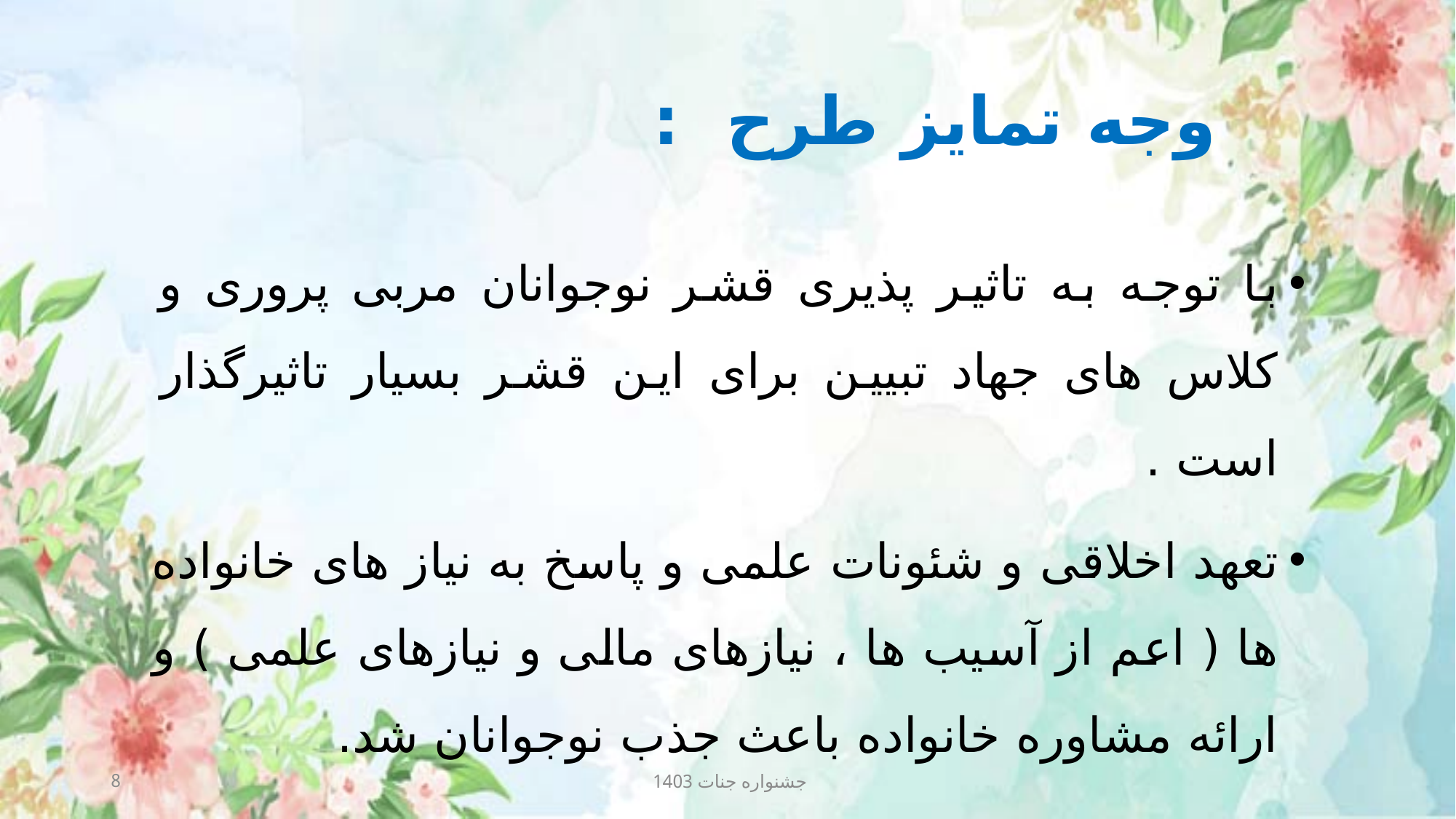

وجه تمایز طرح  :
با توجه به تاثیر پذیری قشر نوجوانان مربی پروری و کلاس های جهاد تبیین برای این قشر بسیار تاثیرگذار است .
تعهد اخلاقی و شئونات علمی و پاسخ به نیاز های خانواده ها ( اعم از آسیب ها ، نیازهای مالی و نیازهای علمی ) و ارائه مشاوره خانواده باعث جذب نوجوانان شد.

8
جشنواره جنات 1403